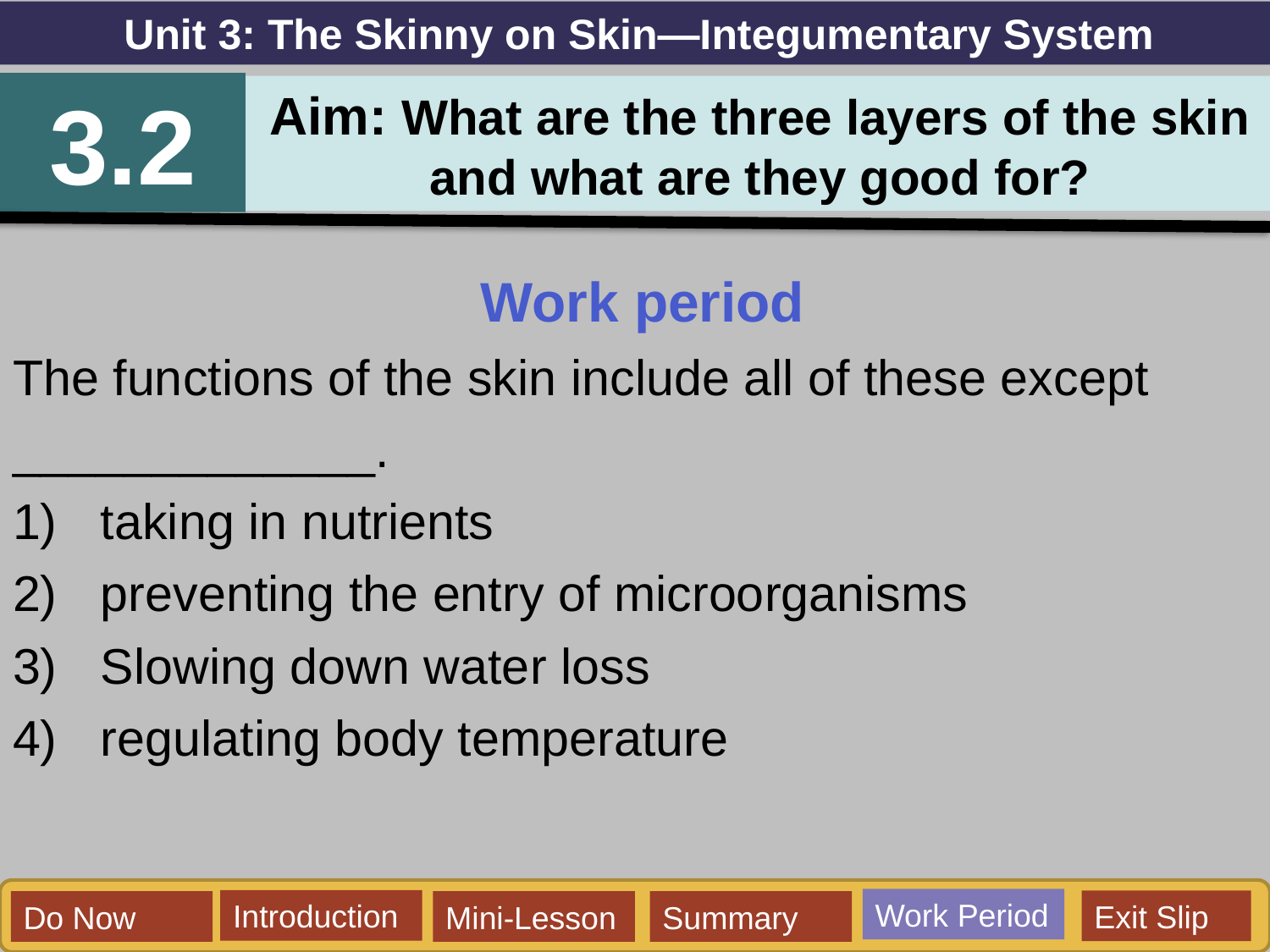

Unit 3: The Skinny on Skin—Integumentary System
3.2
Aim: What are the three layers of the skin and what are they good for?
 Work period
The functions of the skin include all of these except _____________.
taking in nutrients
preventing the entry of microorganisms
Slowing down water loss
regulating body temperature

Work Period
Exit Slip
Introduction
Do Now
Mini-Lesson
Summary